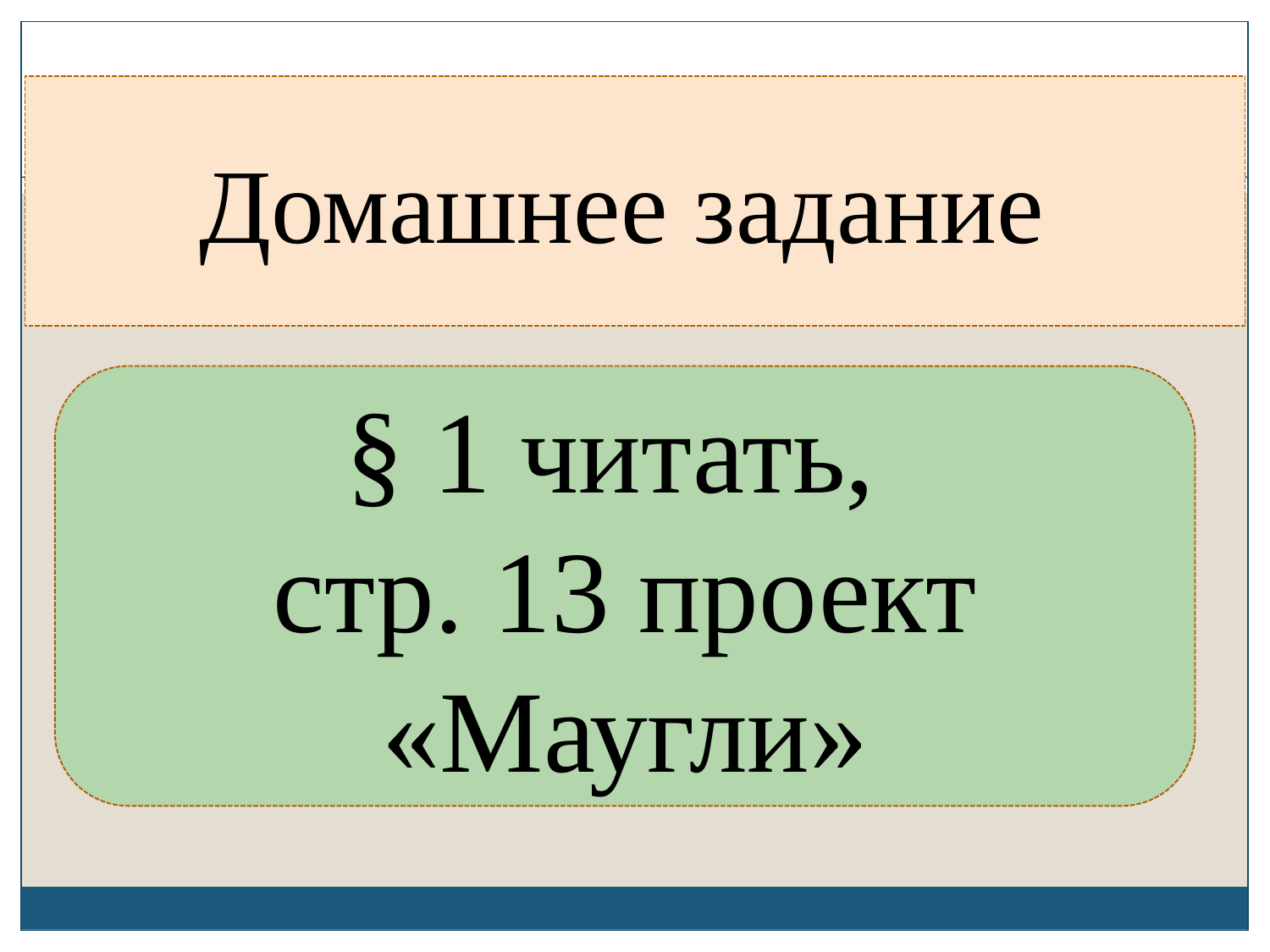

#
Домашнее задание

§ 1 читать,
стр. 13 проект «Маугли»